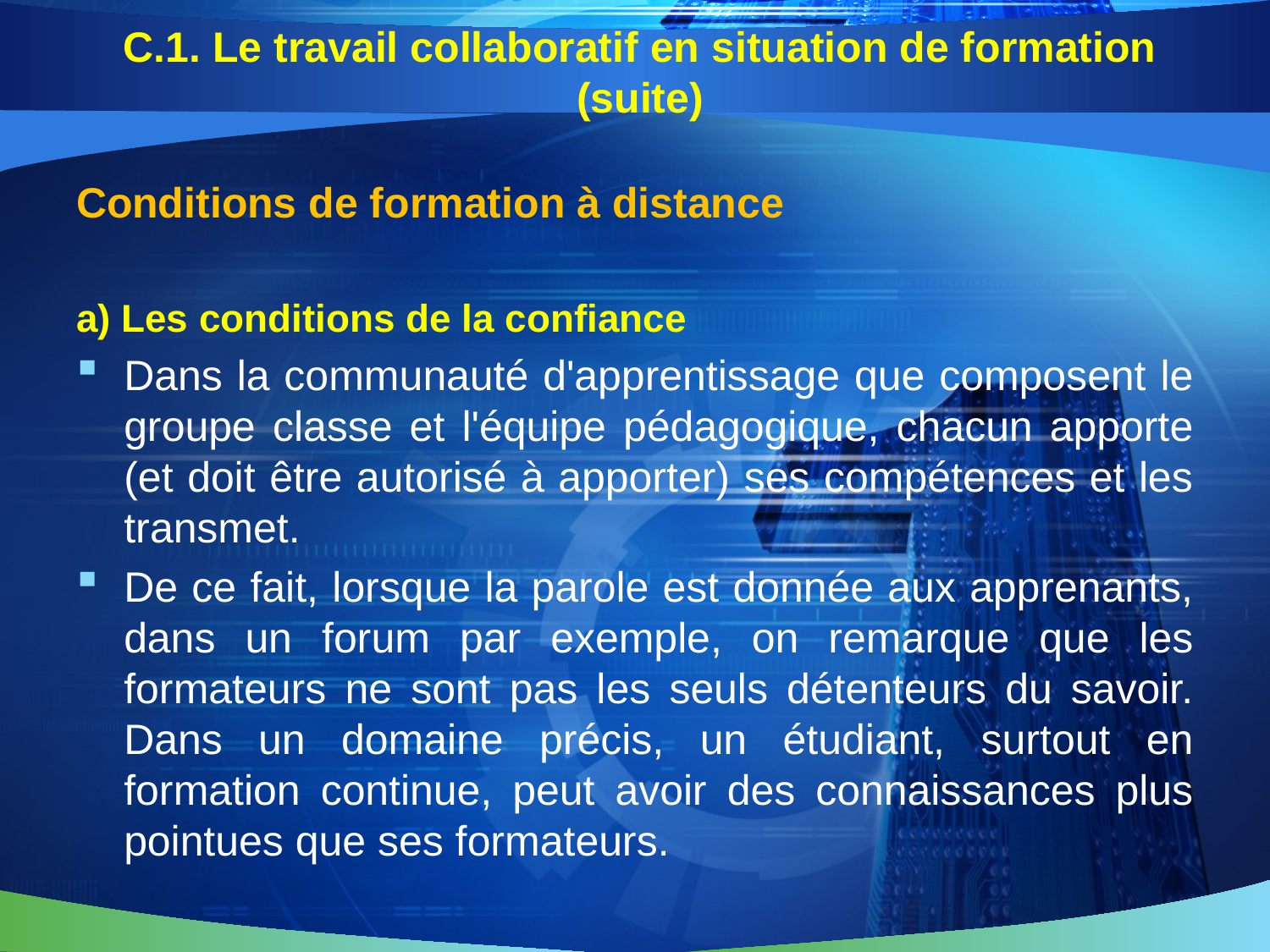

# C.1. Le travail collaboratif en situation de formation (suite)
Conditions de formation à distance

a) Les conditions de la confiance
Dans la communauté d'apprentissage que composent le groupe classe et l'équipe pédagogique, chacun apporte (et doit être autorisé à apporter) ses compétences et les transmet.
De ce fait, lorsque la parole est donnée aux apprenants, dans un forum par exemple, on remarque que les formateurs ne sont pas les seuls détenteurs du savoir. Dans un domaine précis, un étudiant, surtout en formation continue, peut avoir des connaissances plus pointues que ses formateurs.